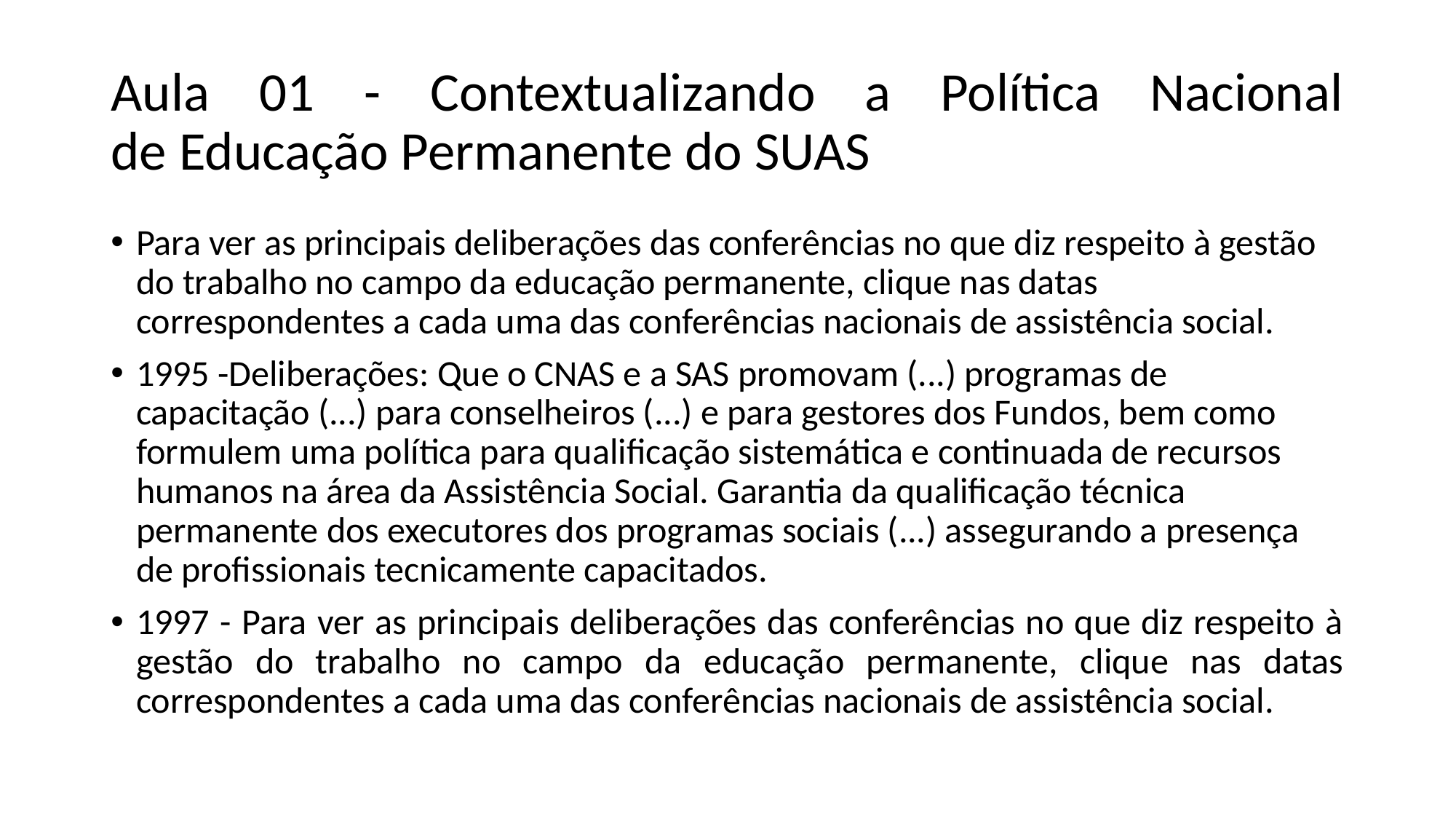

# Aula 01 - Contextualizando a Política Nacional de Educação Permanente do SUAS
Para ver as principais deliberações das conferências no que diz respeito à gestão do trabalho no campo da educação permanente, clique nas datas correspondentes a cada uma das conferências nacionais de assistência social.
1995 -Deliberações: Que o CNAS e a SAS promovam (...) programas de capacitação (...) para conselheiros (...) e para gestores dos Fundos, bem como formulem uma política para qualificação sistemática e continuada de recursos humanos na área da Assistência Social. Garantia da qualificação técnica permanente dos executores dos programas sociais (...) assegurando a presença de profissionais tecnicamente capacitados.
1997 - Para ver as principais deliberações das conferências no que diz respeito à gestão do trabalho no campo da educação permanente, clique nas datas correspondentes a cada uma das conferências nacionais de assistência social.